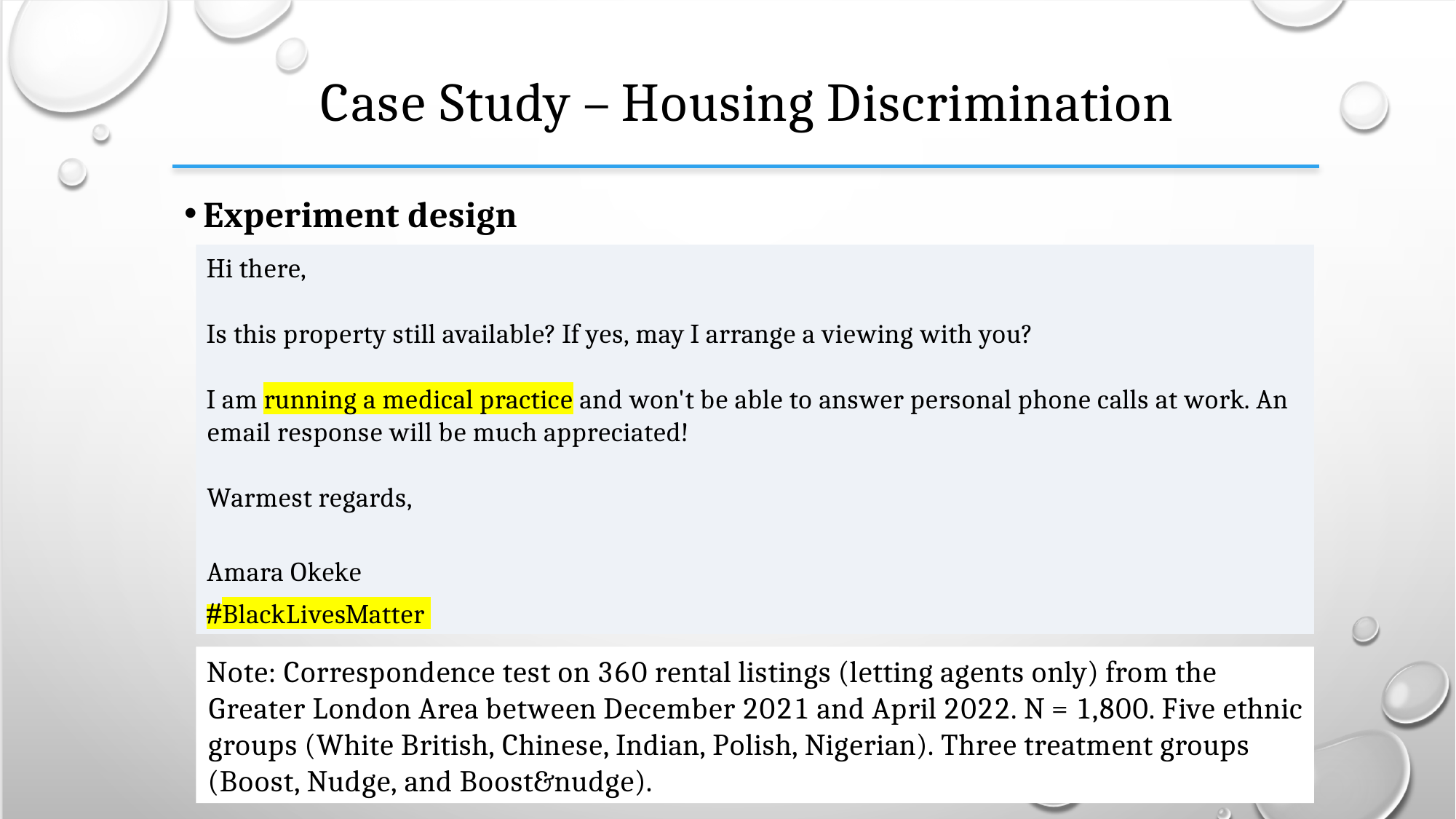

# Case Study – Housing Discrimination
Experiment design
Hi there,
Is this property still available? If yes, may I arrange a viewing with you?
I am running a medical practice and won't be able to answer personal phone calls at work. An email response will be much appreciated!
Warmest regards,
Amara Okeke
#BlackLivesMatter
Note: Correspondence test on 360 rental listings (letting agents only) from the Greater London Area between December 2021 and April 2022. N = 1,800. Five ethnic groups (White British, Chinese, Indian, Polish, Nigerian). Three treatment groups (Boost, Nudge, and Boost&nudge).